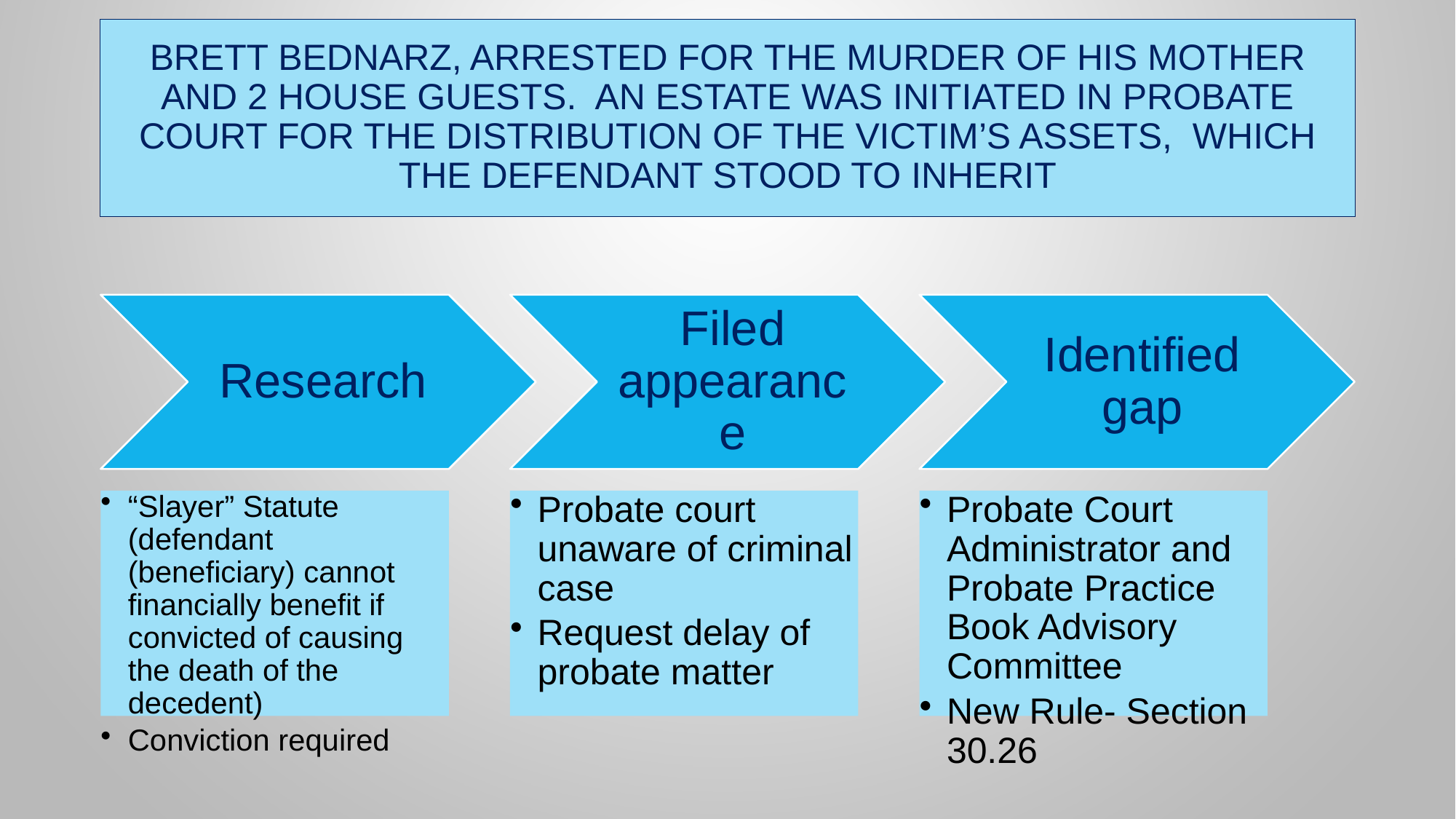

# Brett Bednarz, arrested for the murder of his mother and 2 house guests.  An estate was initiated in Probate Court for the distribution of the victim’s assets,  which the defendant stood to inherit
Research
“Slayer” Statute (defendant (beneficiary) cannot financially benefit if convicted of causing the death of the decedent)
Conviction required
Filed appearance
Probate court unaware of criminal case
Request delay of probate matter
Identified gap
Probate Court Administrator and Probate Practice Book Advisory Committee
New Rule- Section 30.26